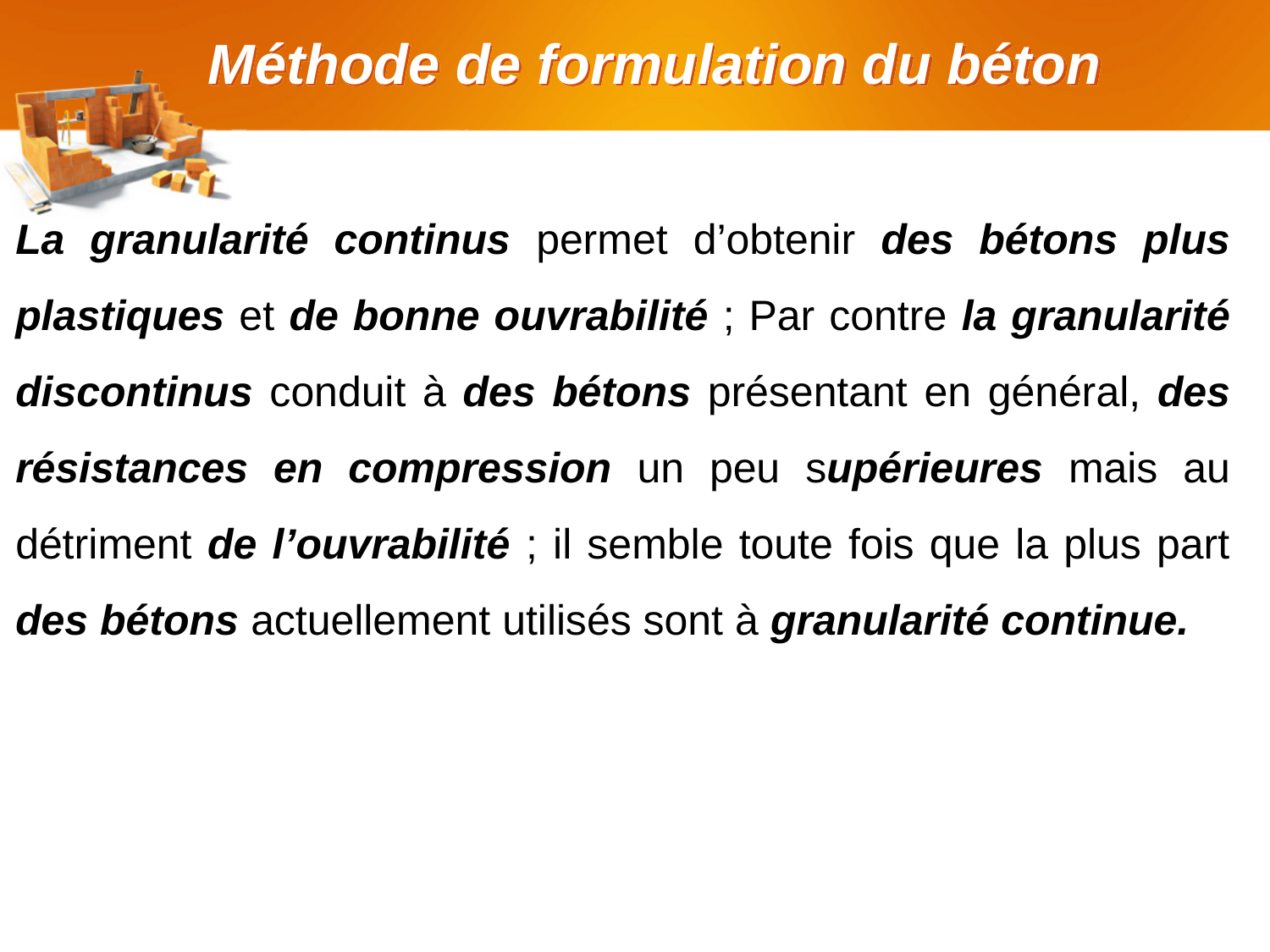

# Méthode de formulation du béton

La granularité continus permet d’obtenir des bétons plus plastiques et de bonne ouvrabilité ; Par contre la granularité discontinus conduit à des bétons présentant en général, des résistances en compression un peu supérieures mais au détriment de l’ouvrabilité ; il semble toute fois que la plus part des bétons actuellement utilisés sont à granularité continue.